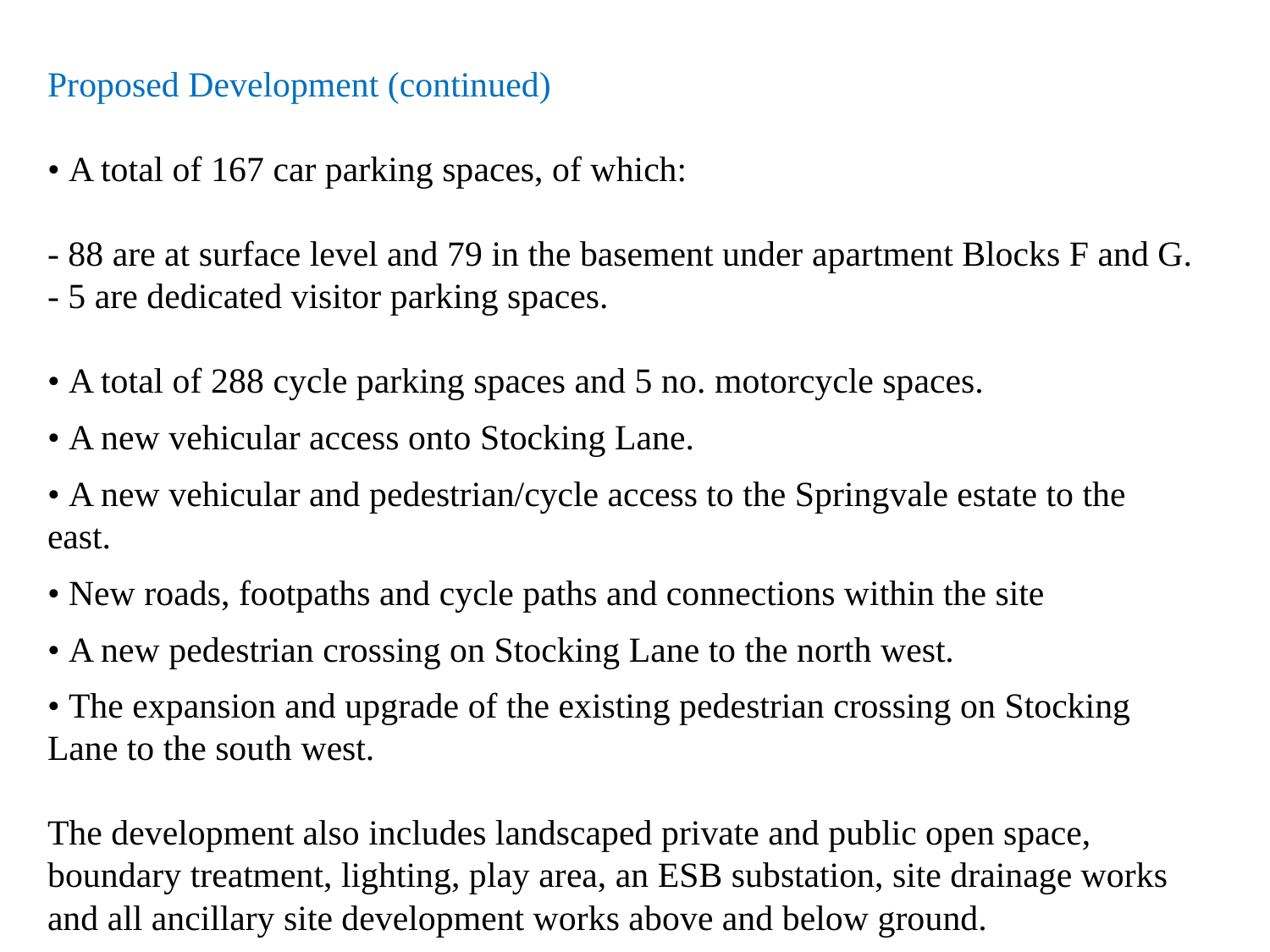

Proposed Development (continued)

• A total of 167 car parking spaces, of which:

- 88 are at surface level and 79 in the basement under apartment Blocks F and G.
- 5 are dedicated visitor parking spaces.

• A total of 288 cycle parking spaces and 5 no. motorcycle spaces.
• A new vehicular access onto Stocking Lane.
• A new vehicular and pedestrian/cycle access to the Springvale estate to the east.
• New roads, footpaths and cycle paths and connections within the site
• A new pedestrian crossing on Stocking Lane to the north west.
• The expansion and upgrade of the existing pedestrian crossing on Stocking Lane to the south west.

The development also includes landscaped private and public open space, boundary treatment, lighting, play area, an ESB substation, site drainage works and all ancillary site development works above and below ground.